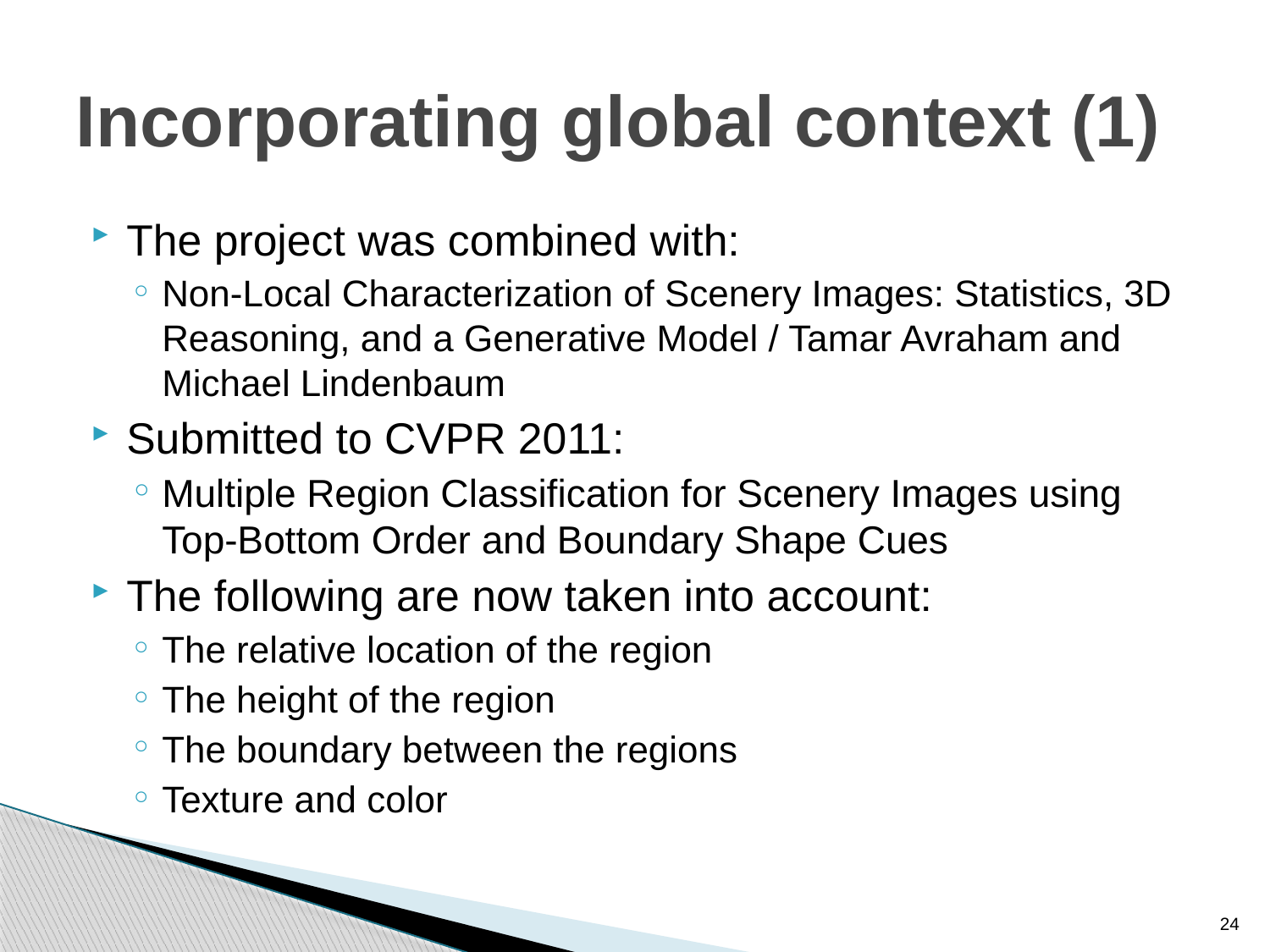

# Incorporating global context (1)
The project was combined with:
Non-Local Characterization of Scenery Images: Statistics, 3D Reasoning, and a Generative Model / Tamar Avraham and Michael Lindenbaum
Submitted to CVPR 2011:
Multiple Region Classification for Scenery Images using Top-Bottom Order and Boundary Shape Cues
The following are now taken into account:
The relative location of the region
The height of the region
The boundary between the regions
Texture and color

24